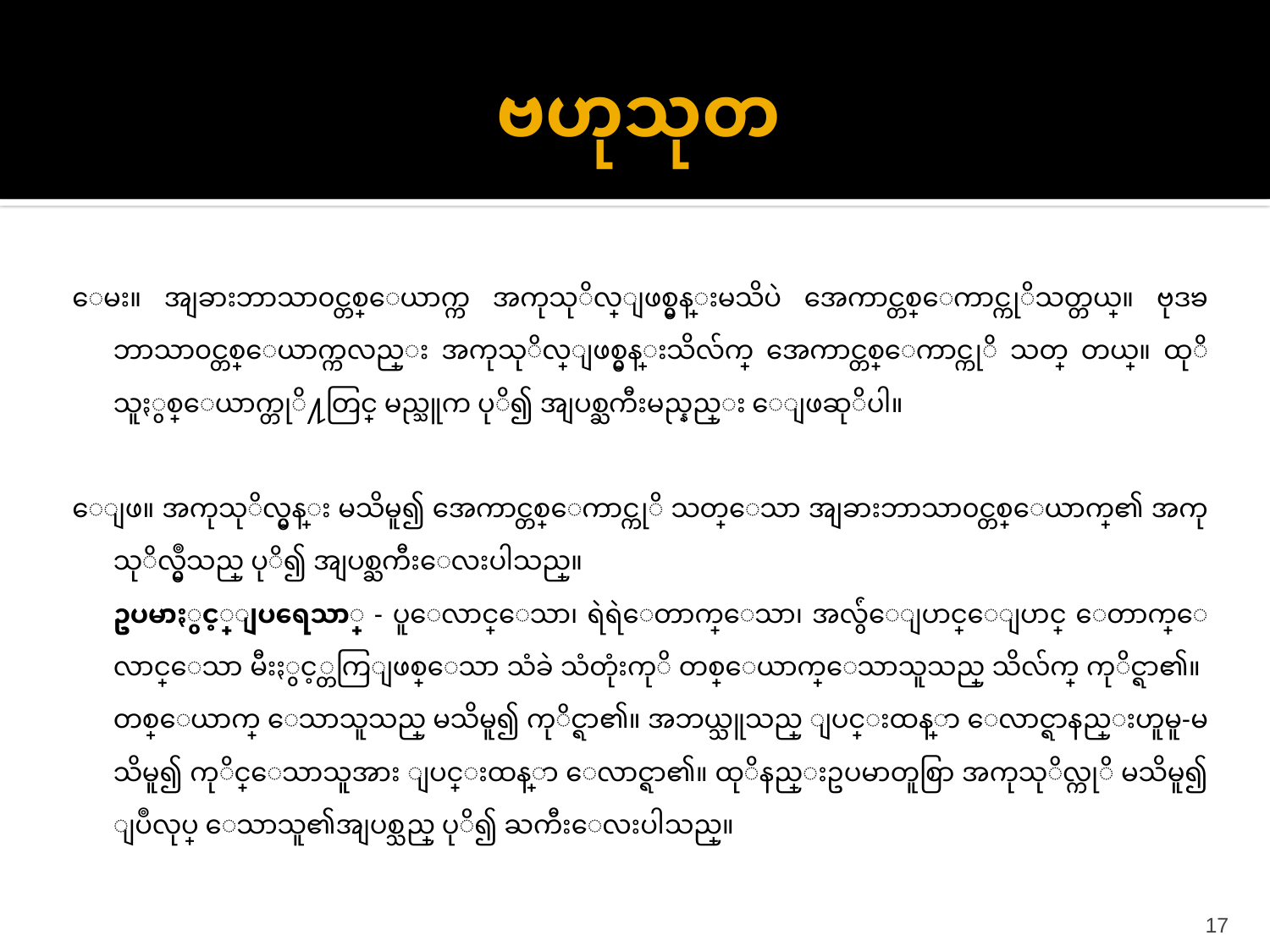

# ဗဟုသုတ
ေမး။ အျခားဘာသာ၀င္တစ္ေယာက္က အကုသုိလ္ျဖစ္မွန္းမသိပဲ အေကာင္တစ္ေကာင္ကုိသတ္တယ္။ ဗုဒၶဘာသာ၀င္တစ္ေယာက္ကလည္း အကုသုိလ္ျဖစ္မွန္းသိလ်က္ အေကာင္တစ္ေကာင္ကုိ သတ္ တယ္။ ထုိသူႏွစ္ေယာက္တုိ႔တြင္ မည္သူက ပုိ၍ အျပစ္ႀကီးမည္နည္း ေျဖဆုိပါ။

ေျဖ။ အကုသုိလ္မွန္း မသိမူ၍ အေကာင္တစ္ေကာင္ကုိ သတ္ေသာ အျခားဘာသာ၀င္တစ္ေယာက္၏ အကုသုိလ္မွဳသည္ ပုိ၍ အျပစ္ႀကီးေလးပါသည္။
	ဥပမာႏွင့္ျပရေသာ္ - ပူေလာင္ေသာ၊ ရဲရဲေတာက္ေသာ၊ အလွ်ံေျပာင္ေျပာင္ ေတာက္ေလာင္ေသာ မီးႏွင့္တကြျဖစ္ေသာ သံခဲ သံတုံးကုိ တစ္ေယာက္ေသာသူသည္ သိလ်က္ ကုိင္ရာ၏။  တစ္ေယာက္ ေသာသူသည္ မသိမူ၍ ကုိင္ရာ၏။ အဘယ္သူသည္ ျပင္းထန္စြာ ေလာင္ရာနည္းဟူမူ-မသိမူ၍ ကုိင္ေသာသူအား ျပင္းထန္စြာ ေလာင္ရာ၏။ ထုိနည္းဥပမာတူစြာ အကုသုိလ္ကုိ မသိမူ၍ ျပဳလုပ္ ေသာသူ၏အျပစ္သည္ ပုိ၍ ႀကီးေလးပါသည္။

17